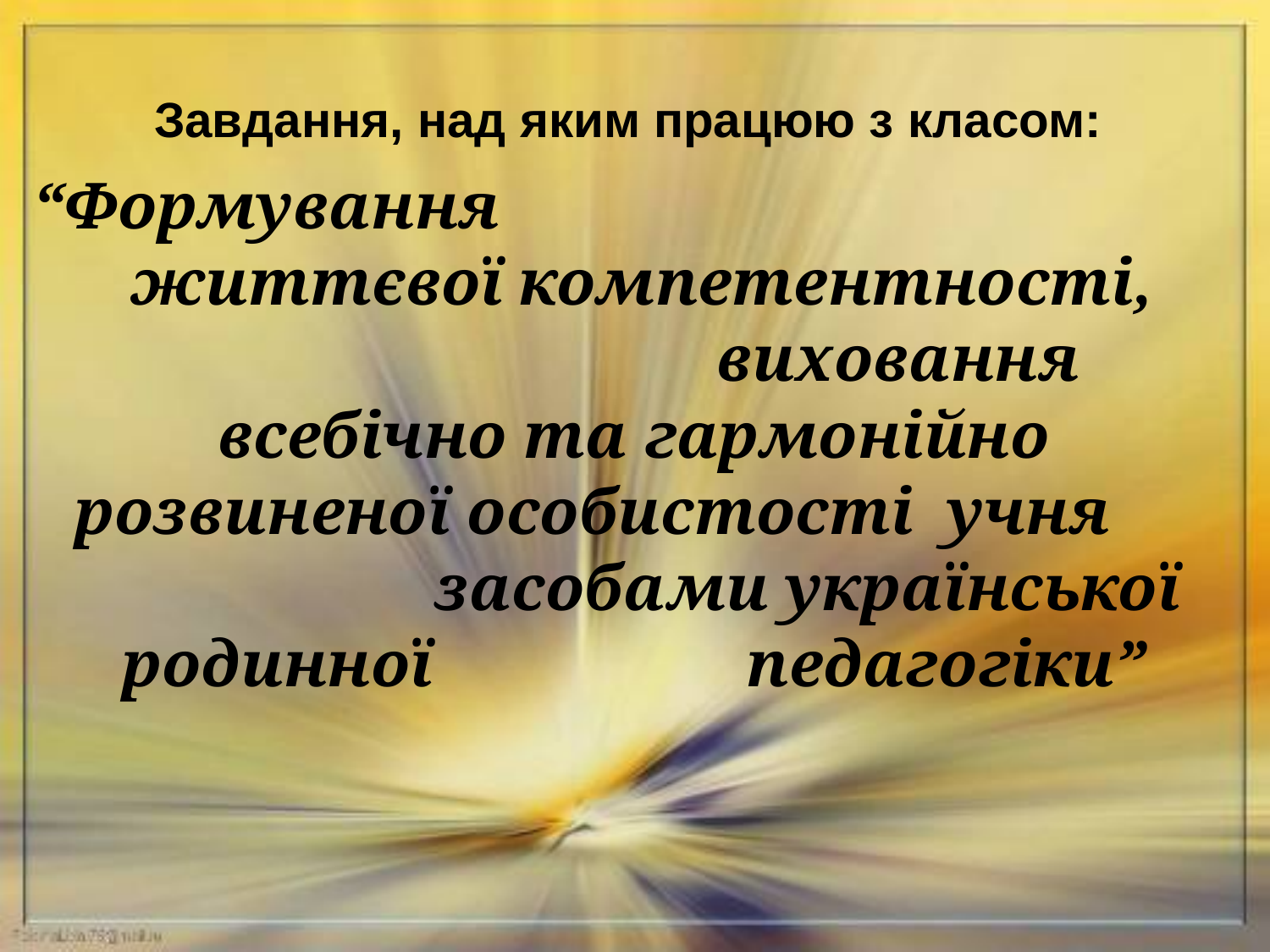

# Завдання, над яким працюю з класом:
“Формування                                              життєвої компетентності,                                   виховання всебічно та гармонійно розвиненої особистості  учня                           засобами української родинної                   педагогіки”